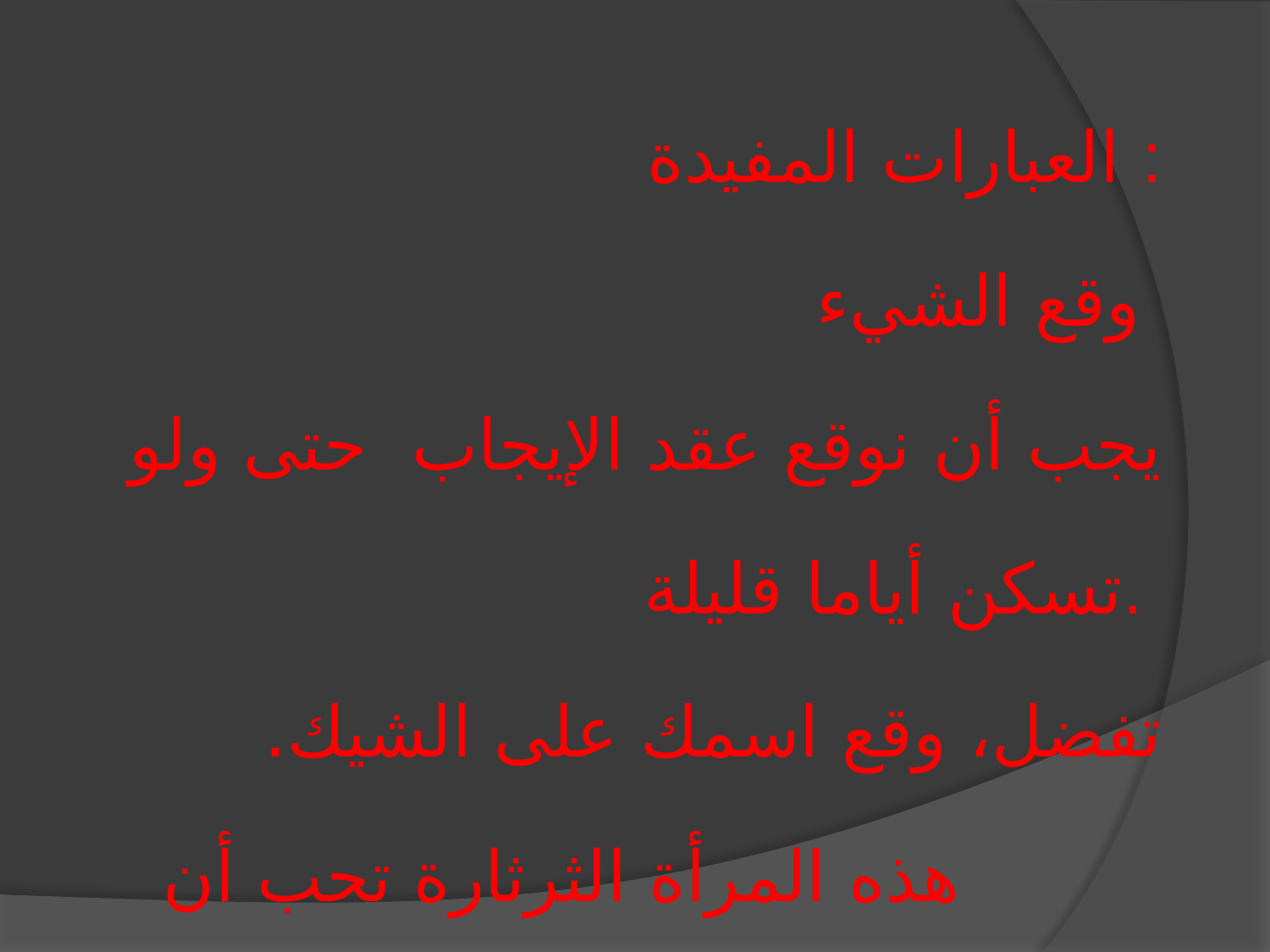

العبارات المفيدة :
وقع الشيء
يجب أن نوقع عقد الإيجاب  حتى ولو تسكن أياما قليلة.
تفضل، وقع اسمك على الشيك.                 هذه المرأة الثرثارة تحب أن توقع بين الجيران.